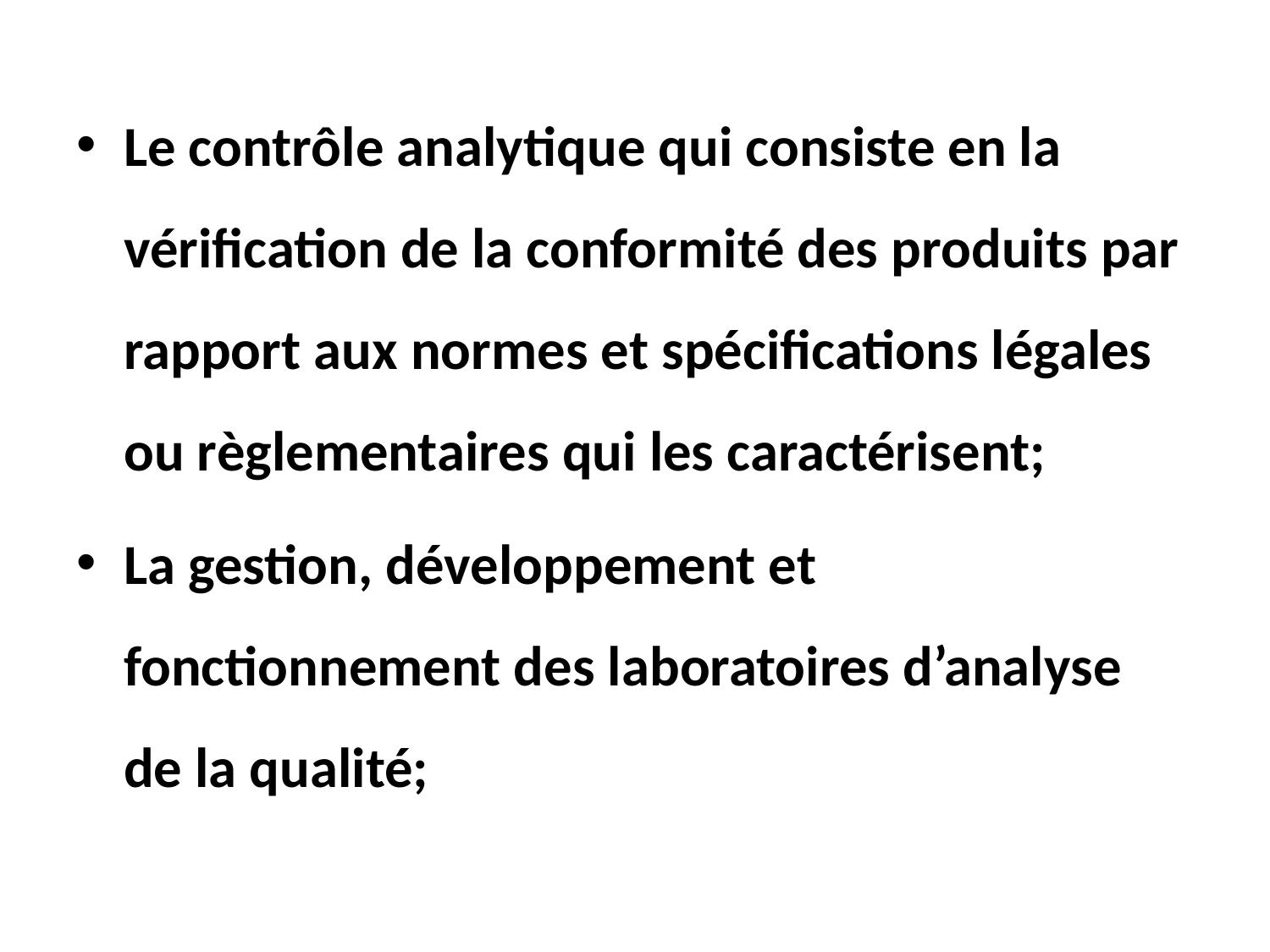

Le contrôle analytique qui consiste en la vérification de la conformité des produits par rapport aux normes et spécifications légales ou règlementaires qui les caractérisent;
La gestion, développement et fonctionnement des laboratoires d’analyse de la qualité;